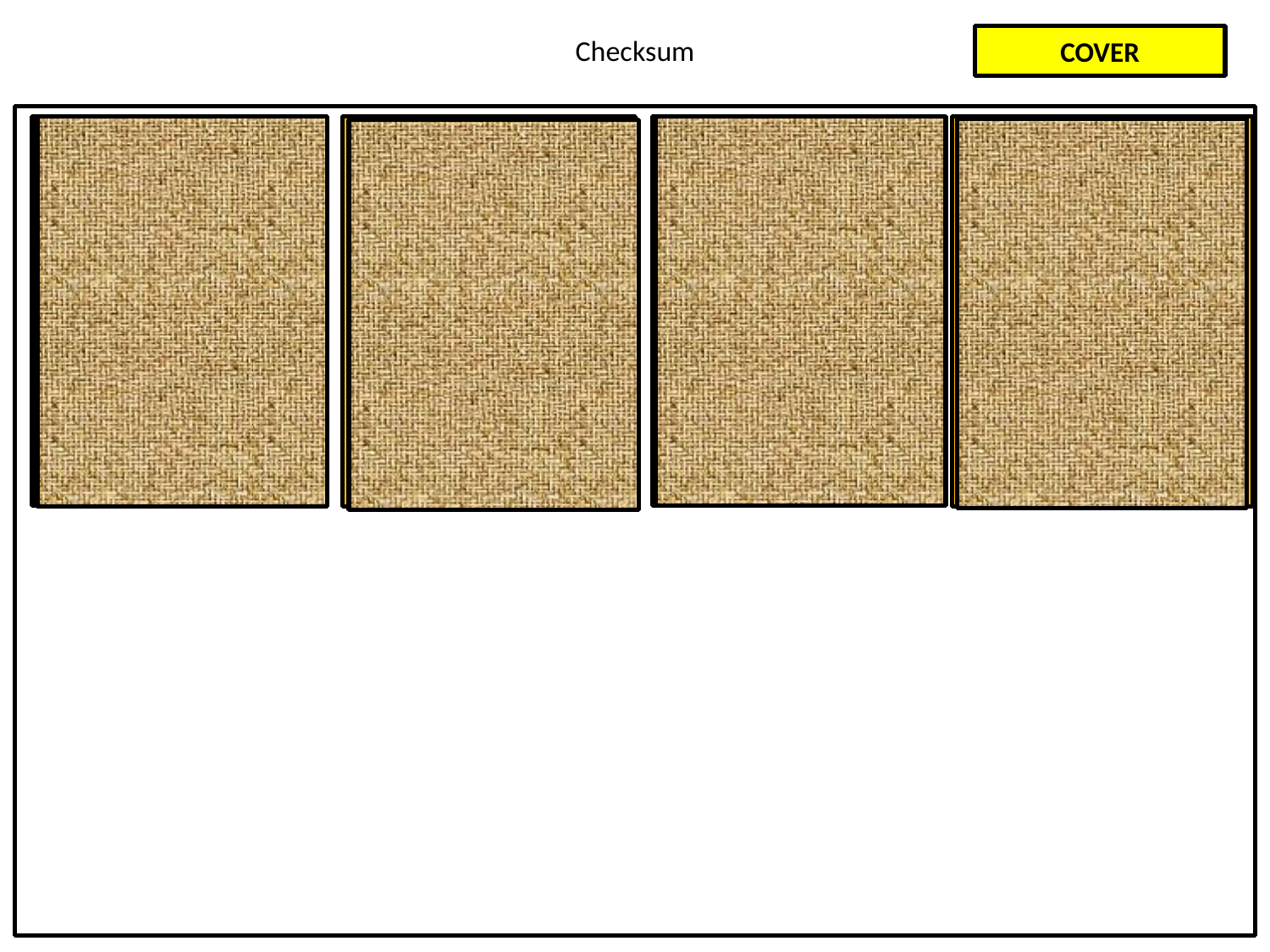

# Checksum
COVER
Calculated by adding together all the bytes / applying an algorithm to a block of data
or 256 bytes (for example)
If the checksum is incorrect, the data is very likely to be an error

The checksum is recalculated after data transmission
Some types of checksum may automatically correct the error